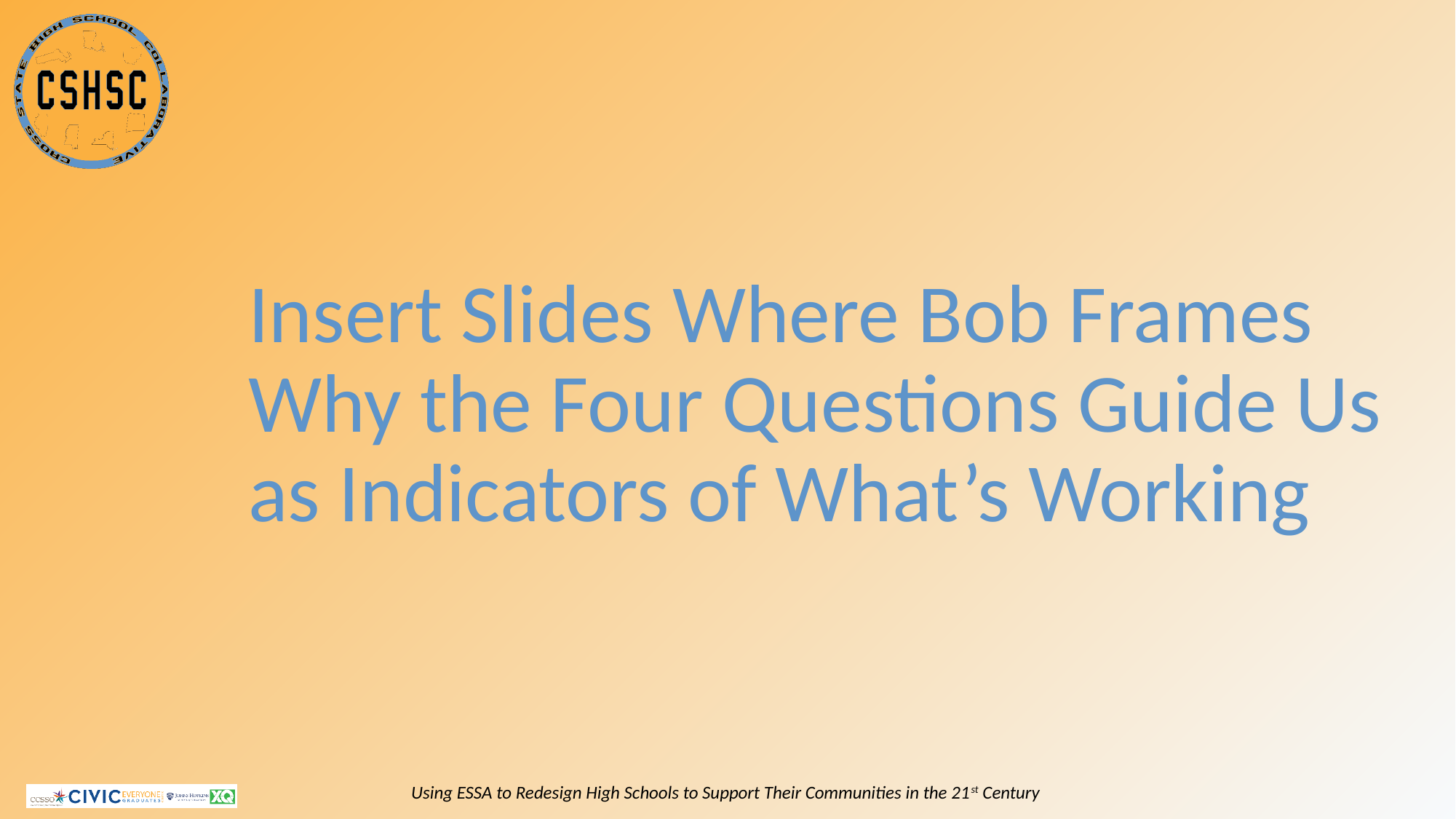

# Insert Slides Where Bob Frames Why the Four Questions Guide Us as Indicators of What’s Working